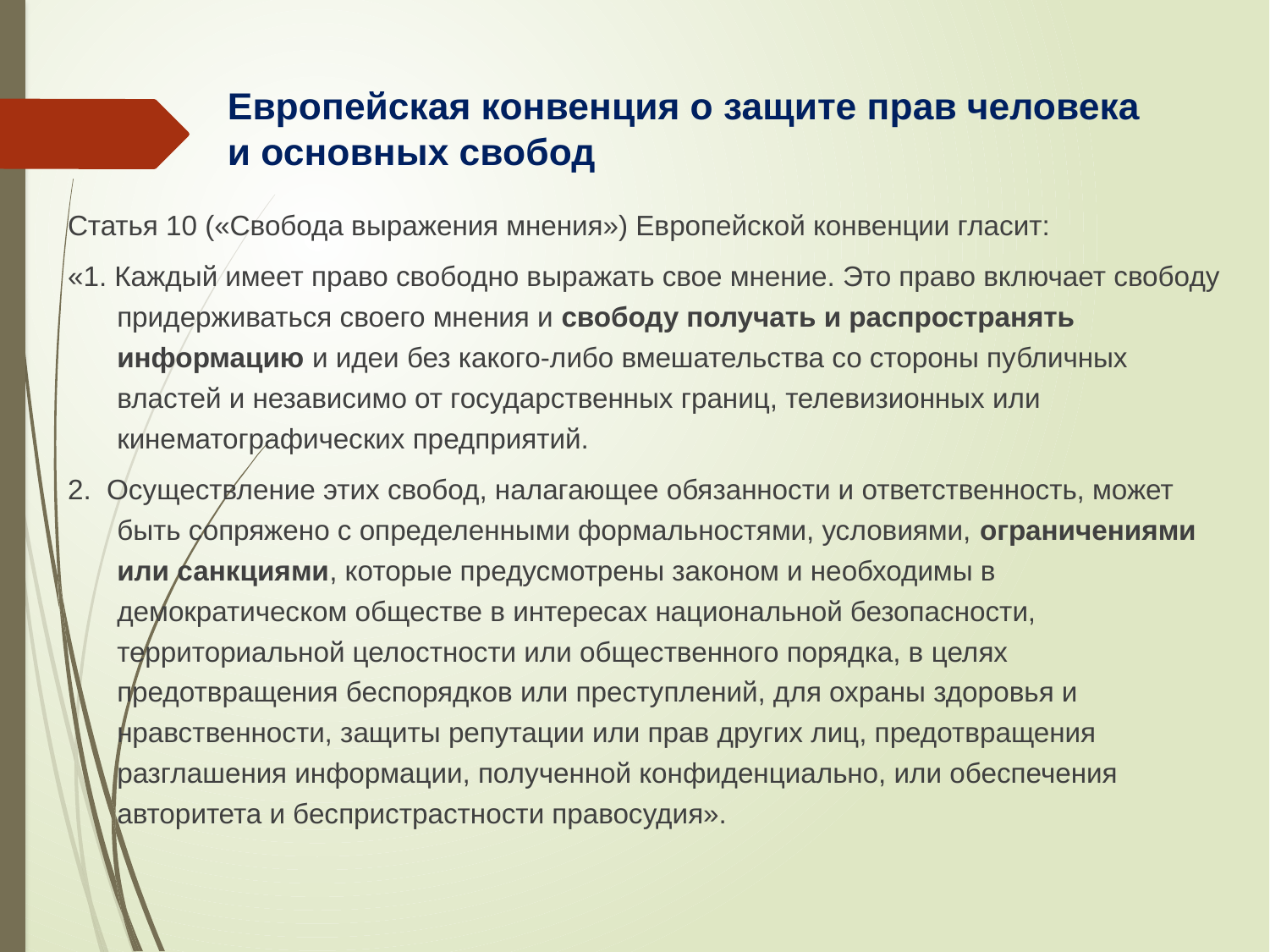

# Европейская конвенция о защите прав человека и основных свобод
Статья 10 («Свобода выражения мнения») Европейской конвенции гласит:
«1. Каждый имеет право свободно выражать свое мнение. Это право включает свободу придерживаться своего мнения и свободу получать и распространять информацию и идеи без какого-либо вмешательства со стороны публичных властей и независимо от государственных границ, телевизионных или кинематографических предприятий.
2.  Осуществление этих свобод, налагающее обязанности и ответственность, может быть сопряжено с определенными формальностями, условиями, ограничениями или санкциями, которые предусмотрены законом и необходимы в демократическом обществе в интересах национальной безопасности, территориальной целостности или общественного порядка, в целях предотвращения беспорядков или преступлений, для охраны здоровья и нравственности, защиты репутации или прав других лиц, предотвращения разглашения информации, полученной конфиденциально, или обеспечения авторитета и беспристрастности правосудия».